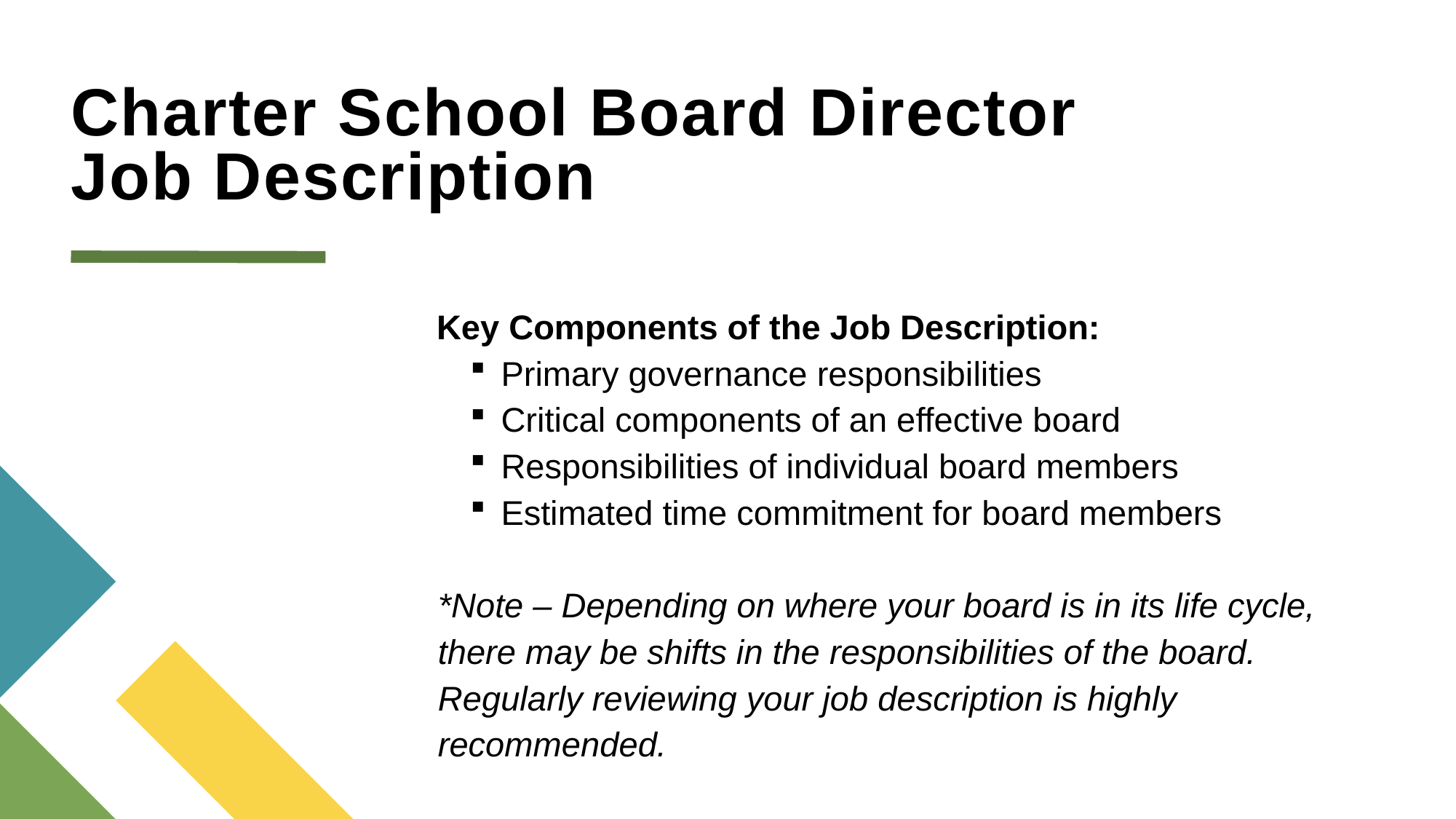

# Charter School Board Director Job Description
Key Components of the Job Description:
Primary governance responsibilities
Critical components of an effective board
Responsibilities of individual board members
Estimated time commitment for board members

*Note – Depending on where your board is in its life cycle, there may be shifts in the responsibilities of the board. Regularly reviewing your job description is highly recommended.